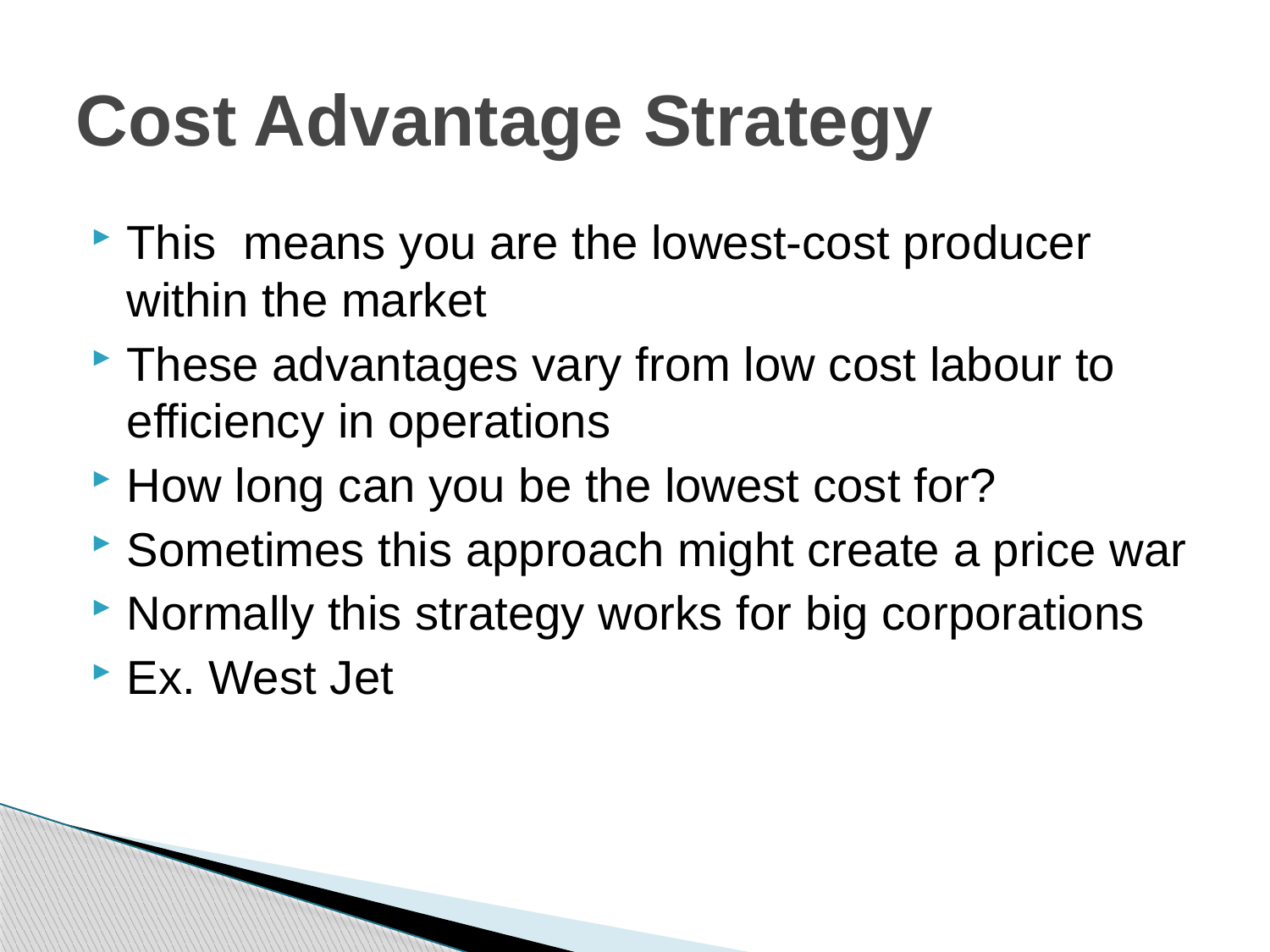

# Cost Advantage Strategy
This  means you are the lowest-cost producer within the market
These advantages vary from low cost labour to efficiency in operations
How long can you be the lowest cost for?
Sometimes this approach might create a price war
Normally this strategy works for big corporations
Ex. West Jet